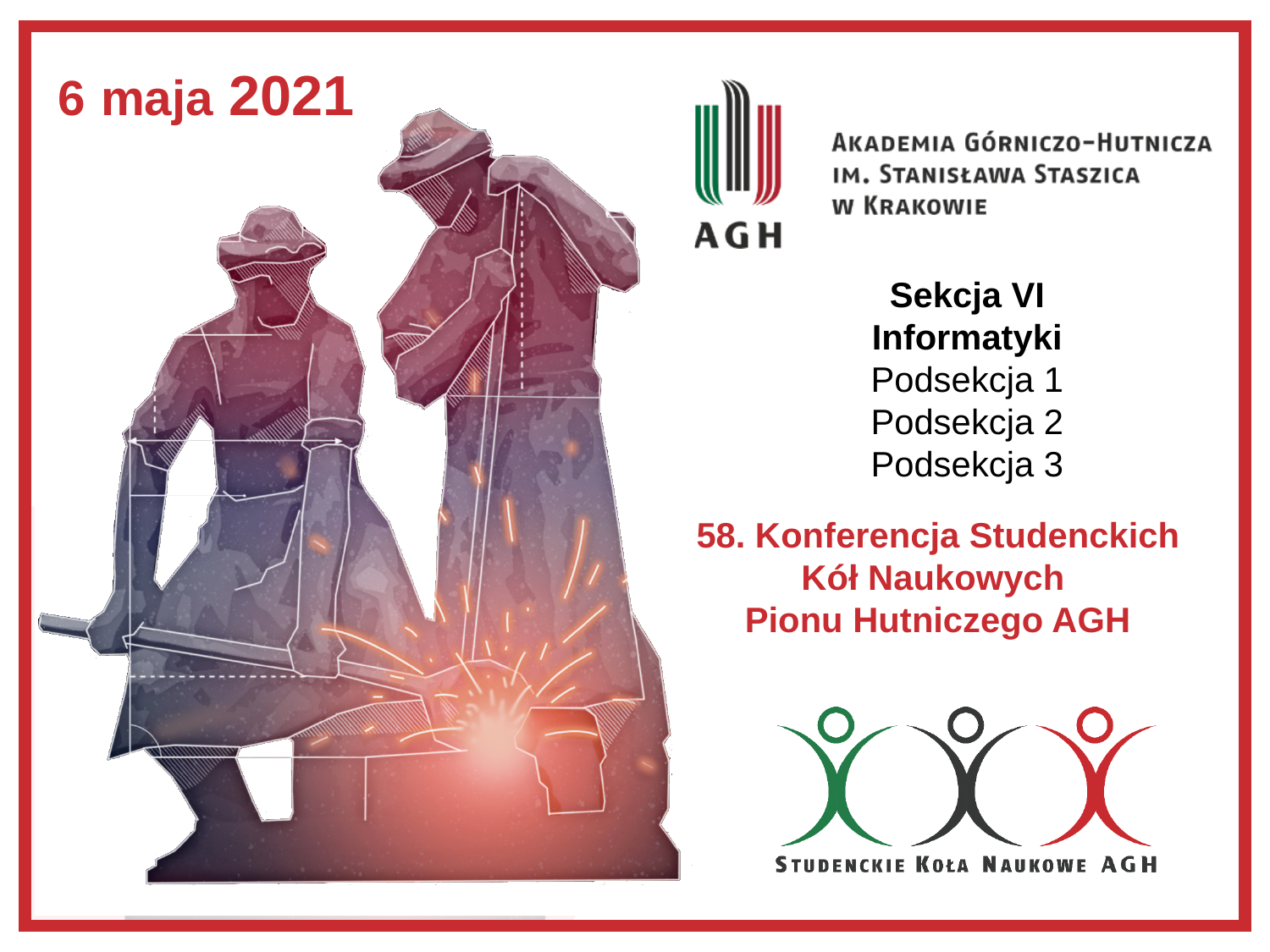

Sekcja VI
Informatyki
Podsekcja 1
Podsekcja 2
Podsekcja 3